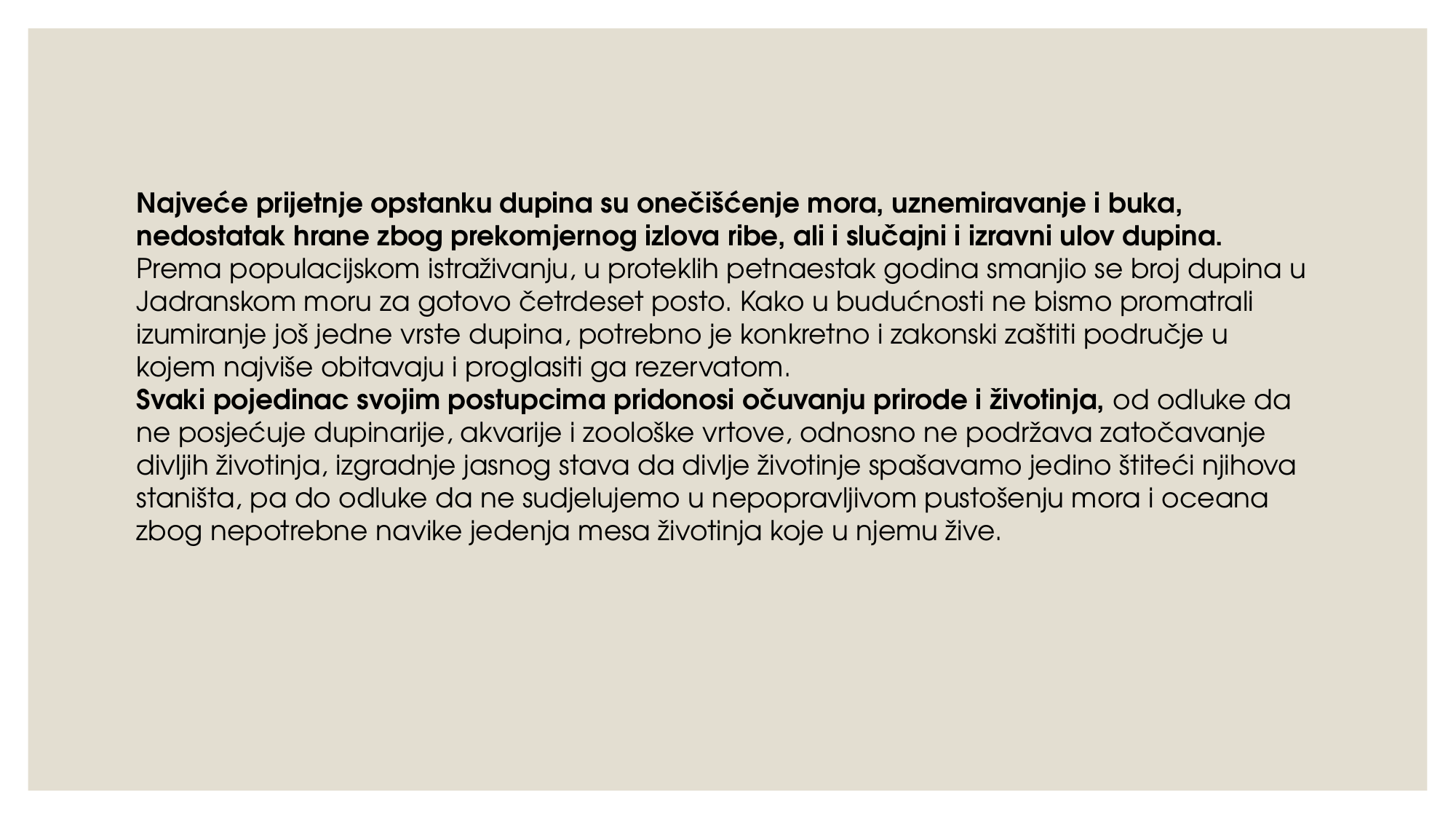

Najveće prijetnje opstanku dupina su onečišćenje mora, uznemiravanje i buka, nedostatak hrane zbog prekomjernog izlova ribe, ali i slučajni i izravni ulov dupina. Prema populacijskom istraživanju, u proteklih petnaestak godina smanjio se broj dupina u Jadranskom moru za gotovo četrdeset posto. Kako u budućnosti ne bismo promatrali izumiranje još jedne vrste dupina, potrebno je konkretno i zakonski zaštiti područje u kojem najviše obitavaju i proglasiti ga rezervatom.
Svaki pojedinac svojim postupcima pridonosi očuvanju prirode i životinja, od odluke da ne posjećuje dupinarije, akvarije i zoološke vrtove, odnosno ne podržava zatočavanje divljih životinja, izgradnje jasnog stava da divlje životinje spašavamo jedino štiteći njihova staništa, pa do odluke da ne sudjelujemo u nepopravljivom pustošenju mora i oceana zbog nepotrebne navike jedenja mesa životinja koje u njemu žive.